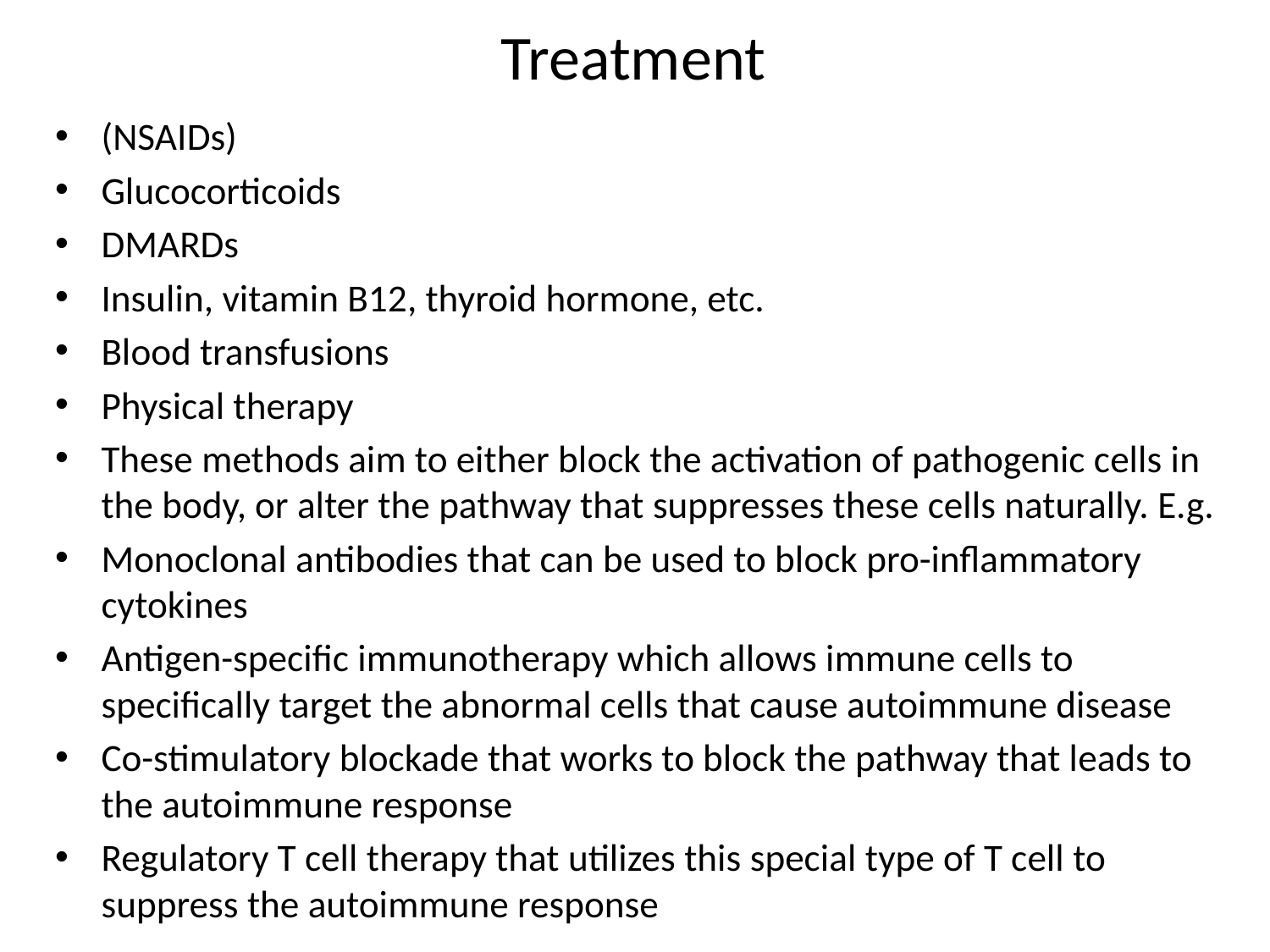

# Treatment
(NSAIDs)
Glucocorticoids
DMARDs
Insulin, vitamin B12, thyroid hormone, etc.
Blood transfusions
Physical therapy
These methods aim to either block the activation of pathogenic cells in the body, or alter the pathway that suppresses these cells naturally. E.g.
Monoclonal antibodies that can be used to block pro-inflammatory cytokines
Antigen-specific immunotherapy which allows immune cells to specifically target the abnormal cells that cause autoimmune disease
Co-stimulatory blockade that works to block the pathway that leads to the autoimmune response
Regulatory T cell therapy that utilizes this special type of T cell to suppress the autoimmune response